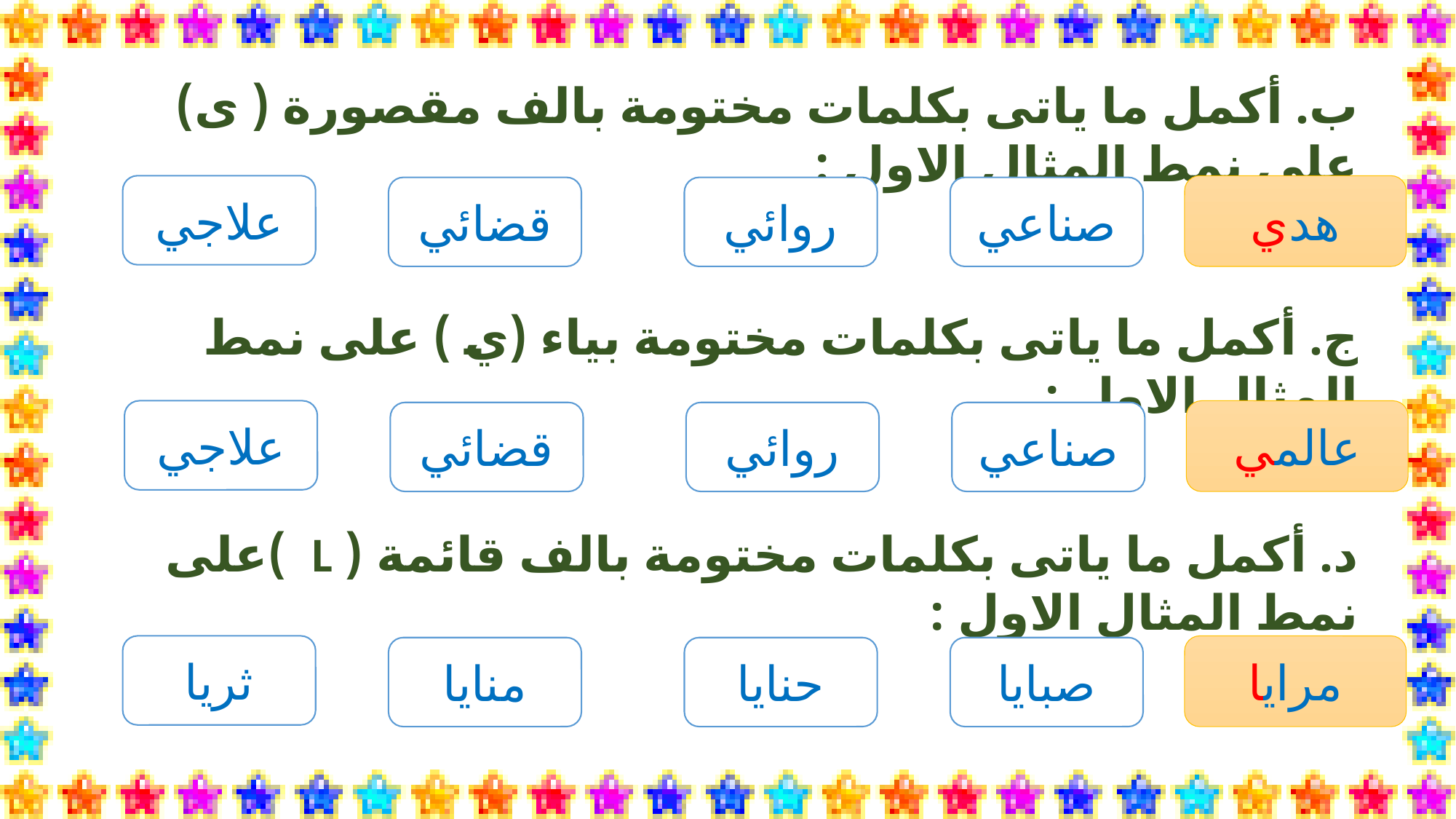

ب. أكمل ما ياتى بكلمات مختومة بالف مقصورة ( ى) على نمط المثال الاول :
علاجي
هدي
قضائي
روائي
صناعي
ج. أكمل ما ياتى بكلمات مختومة بياء (ي ) على نمط المثال الاول :
علاجي
عالمي
قضائي
روائي
صناعي
د. أكمل ما ياتى بكلمات مختومة بالف قائمة ( L  )على نمط المثال الاول :
ثريا
مرايا
منايا
حنايا
صبايا